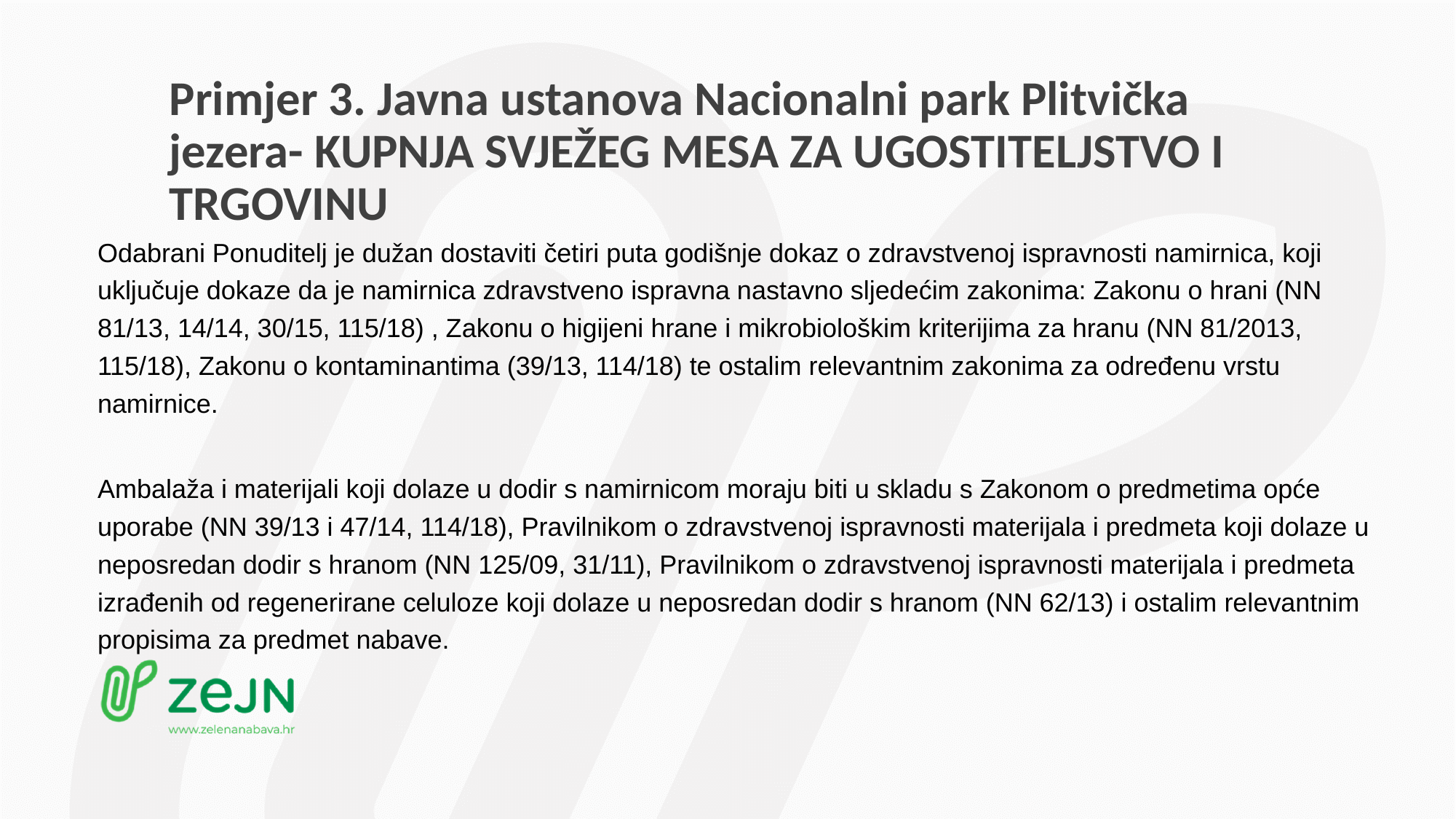

# Primjer 3. Javna ustanova Nacionalni park Plitvička jezera- KUPNJA SVJEŽEG MESA ZA UGOSTITELJSTVO I TRGOVINU
Odabrani Ponuditelj je dužan dostaviti četiri puta godišnje dokaz o zdravstvenoj ispravnosti namirnica, koji uključuje dokaze da je namirnica zdravstveno ispravna nastavno sljedećim zakonima: Zakonu o hrani (NN 81/13, 14/14, 30/15, 115/18) , Zakonu o higijeni hrane i mikrobiološkim kriterijima za hranu (NN 81/2013, 115/18), Zakonu o kontaminantima (39/13, 114/18) te ostalim relevantnim zakonima za određenu vrstu namirnice.
Ambalaža i materijali koji dolaze u dodir s namirnicom moraju biti u skladu s Zakonom o predmetima opće uporabe (NN 39/13 i 47/14, 114/18), Pravilnikom o zdravstvenoj ispravnosti materijala i predmeta koji dolaze u neposredan dodir s hranom (NN 125/09, 31/11), Pravilnikom o zdravstvenoj ispravnosti materijala i predmeta izrađenih od regenerirane celuloze koji dolaze u neposredan dodir s hranom (NN 62/13) i ostalim relevantnim propisima za predmet nabave.